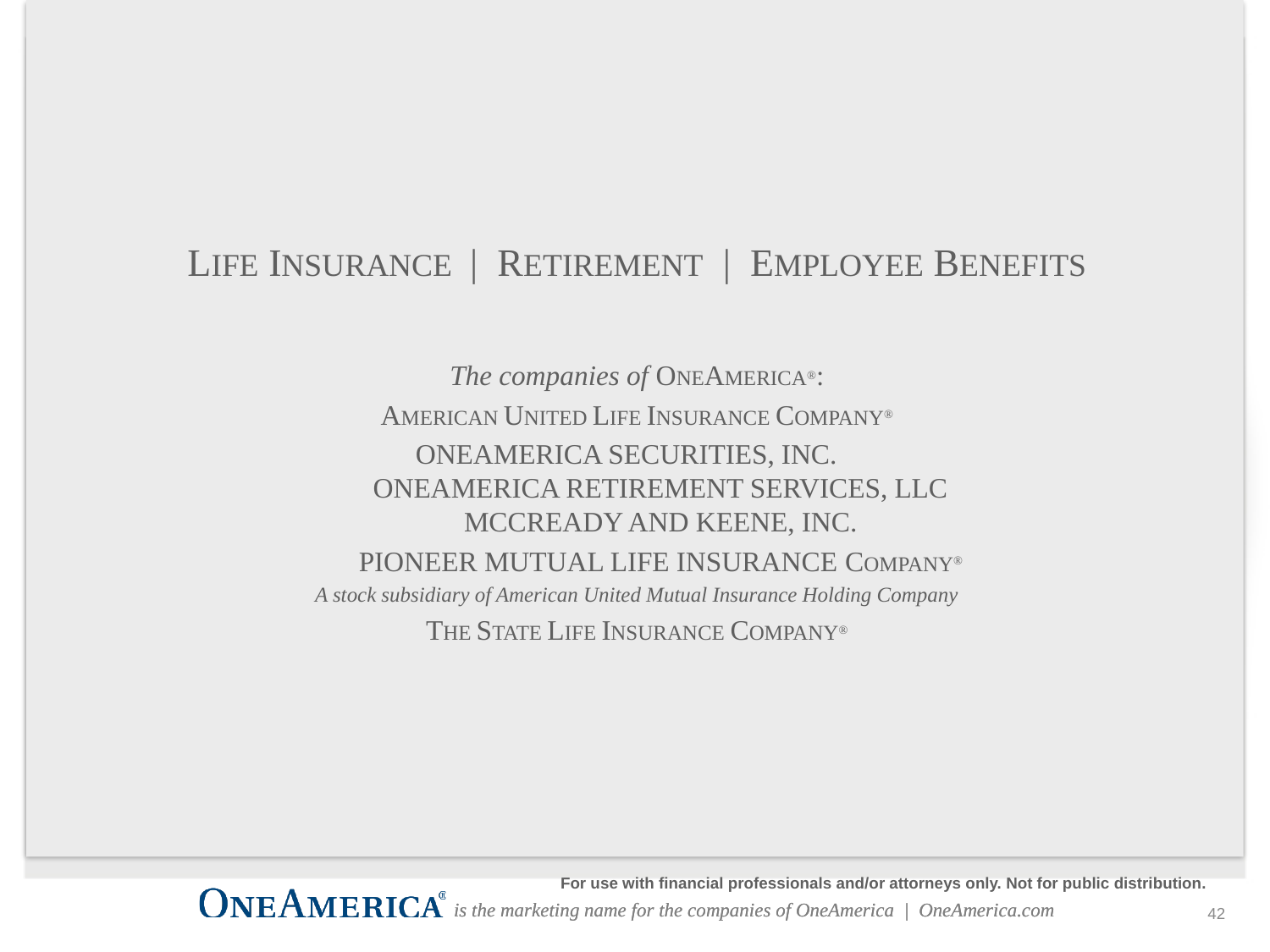

LIFE INSURANCE  |  RETIREMENT  |  EMPLOYEE BENEFITS
The companies of ONEAMERICA®:
AMERICAN UNITED LIFE INSURANCE COMPANY®
ONEAMERICA SECURITIES, INC.
OneAmerica Retirement Services, LLC
McCready and Keene, Inc.
	PIONEER MUTUAL LIFE INSURANCE COMPANY®
A stock subsidiary of American United Mutual Insurance Holding Company
THE STATE LIFE INSURANCE COMPANY®

For use with financial professionals and/or attorneys only. Not for public distribution.